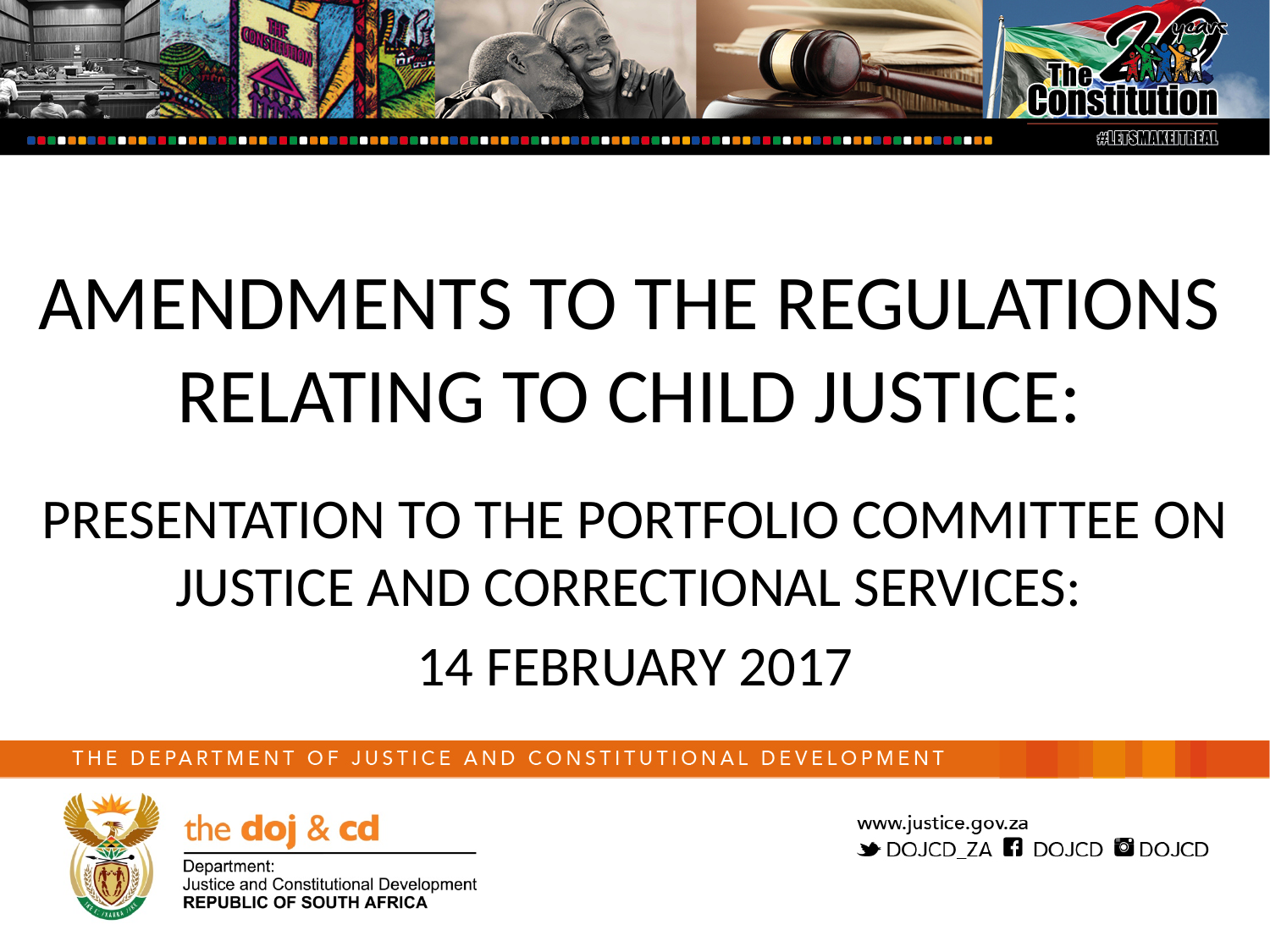

AMENDMENTS TO THE REGULATIONS RELATING TO CHILD JUSTICE:
PRESENTATION TO THE PORTFOLIO COMMITTEE ON JUSTICE AND CORRECTIONAL SERVICES:
14 FEBRUARY 2017